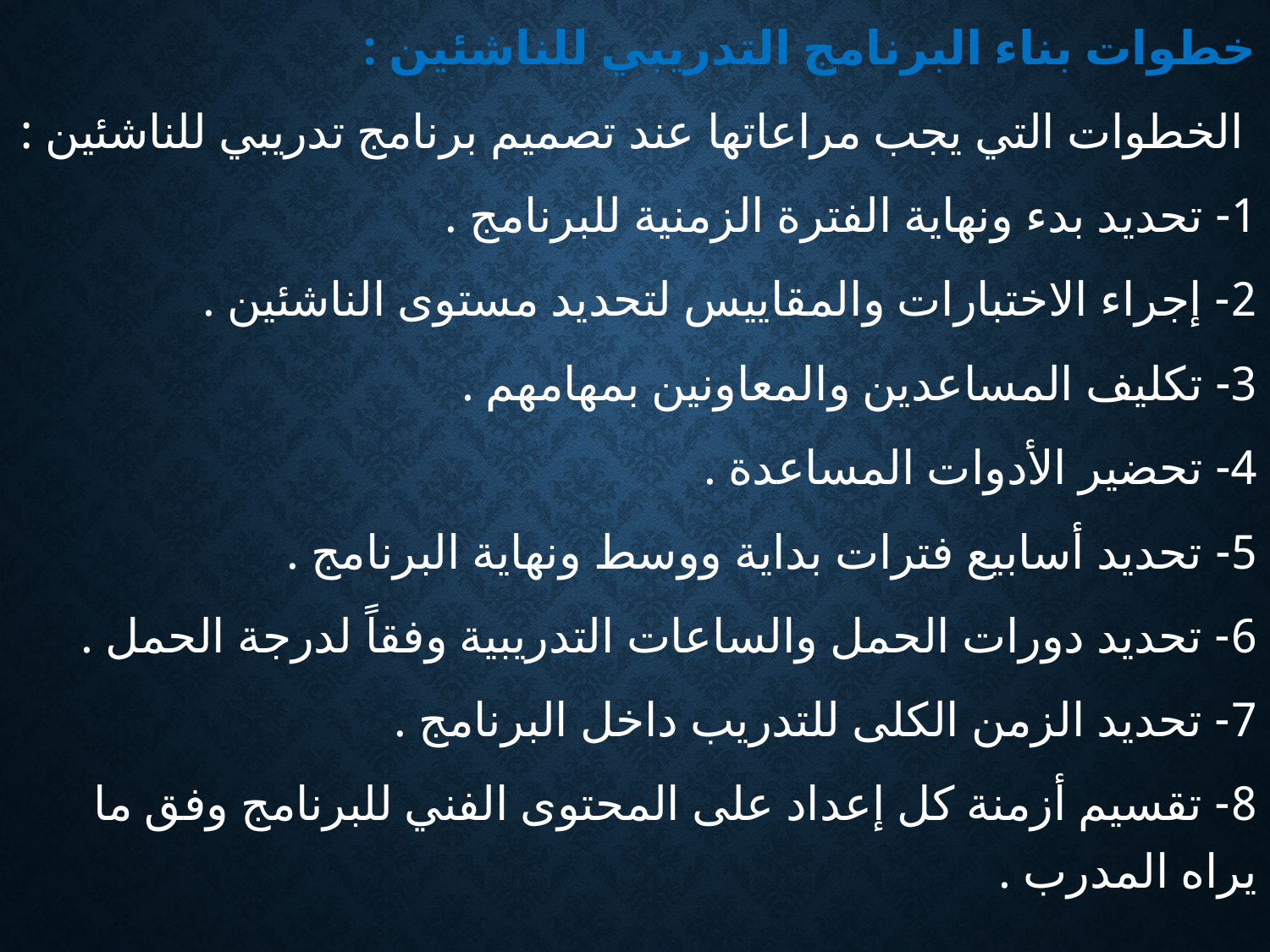

خطوات بناء البرنامج التدريبي للناشئين :
 الخطوات التي يجب مراعاتها عند تصميم برنامج تدريبي للناشئين :
1- تحديد بدء ونهاية الفترة الزمنية للبرنامج .
2- إجراء الاختبارات والمقاييس لتحديد مستوى الناشئين .
3- تكليف المساعدين والمعاونين بمهامهم .
4- تحضير الأدوات المساعدة .
5- تحديد أسابيع فترات بداية ووسط ونهاية البرنامج .
6- تحديد دورات الحمل والساعات التدريبية وفقاً لدرجة الحمل .
7- تحديد الزمن الكلى للتدريب داخل البرنامج .
8- تقسيم أزمنة كل إعداد على المحتوى الفني للبرنامج وفق ما يراه المدرب .